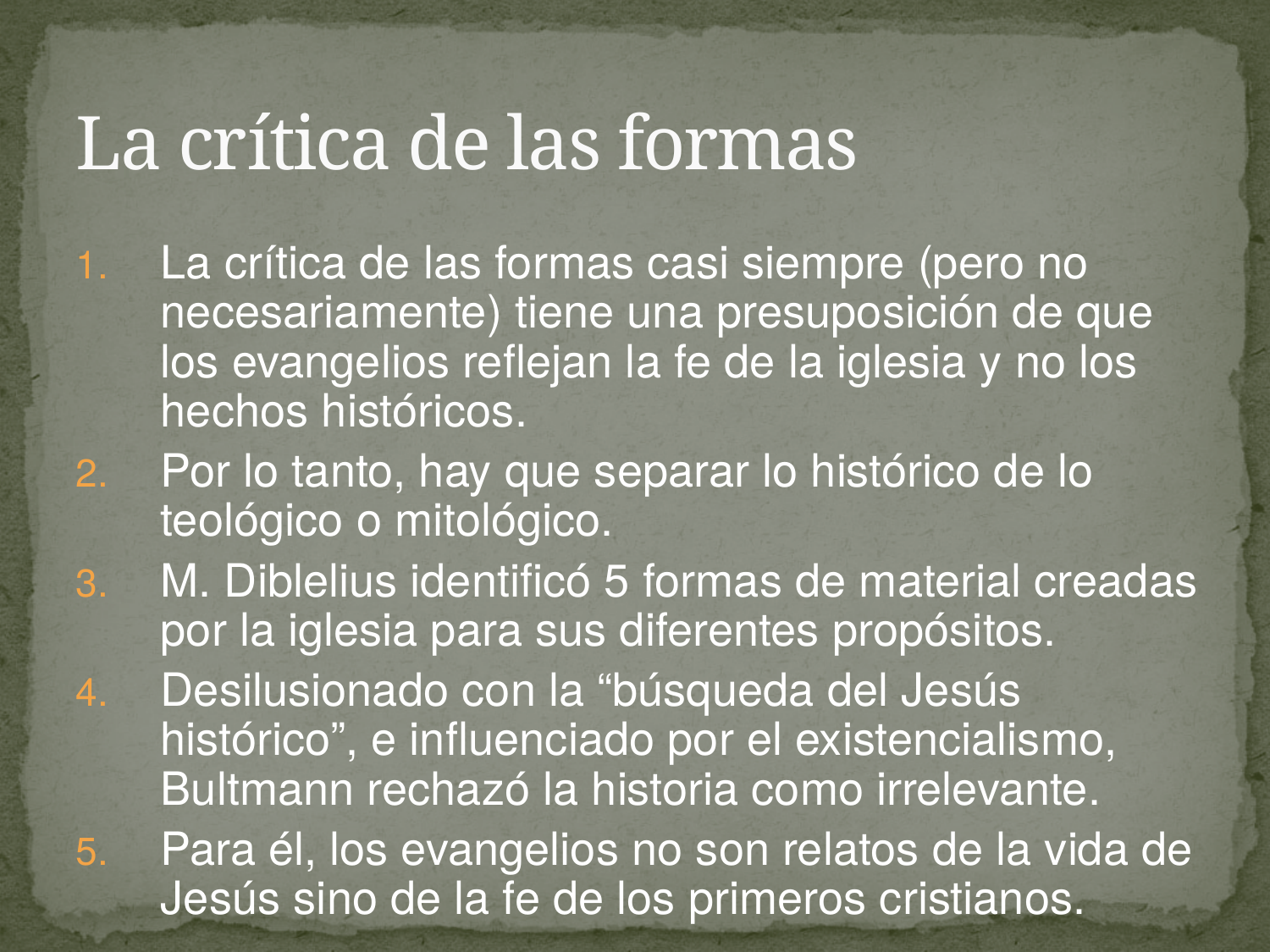

# La crítica de las formas
La crítica de las formas casi siempre (pero no necesariamente) tiene una presuposición de que los evangelios reflejan la fe de la iglesia y no los hechos históricos.
Por lo tanto, hay que separar lo histórico de lo teológico o mitológico.
M. Diblelius identificó 5 formas de material creadas por la iglesia para sus diferentes propósitos.
Desilusionado con la “búsqueda del Jesús histórico”, e influenciado por el existencialismo, Bultmann rechazó la historia como irrelevante.
Para él, los evangelios no son relatos de la vida de Jesús sino de la fe de los primeros cristianos.